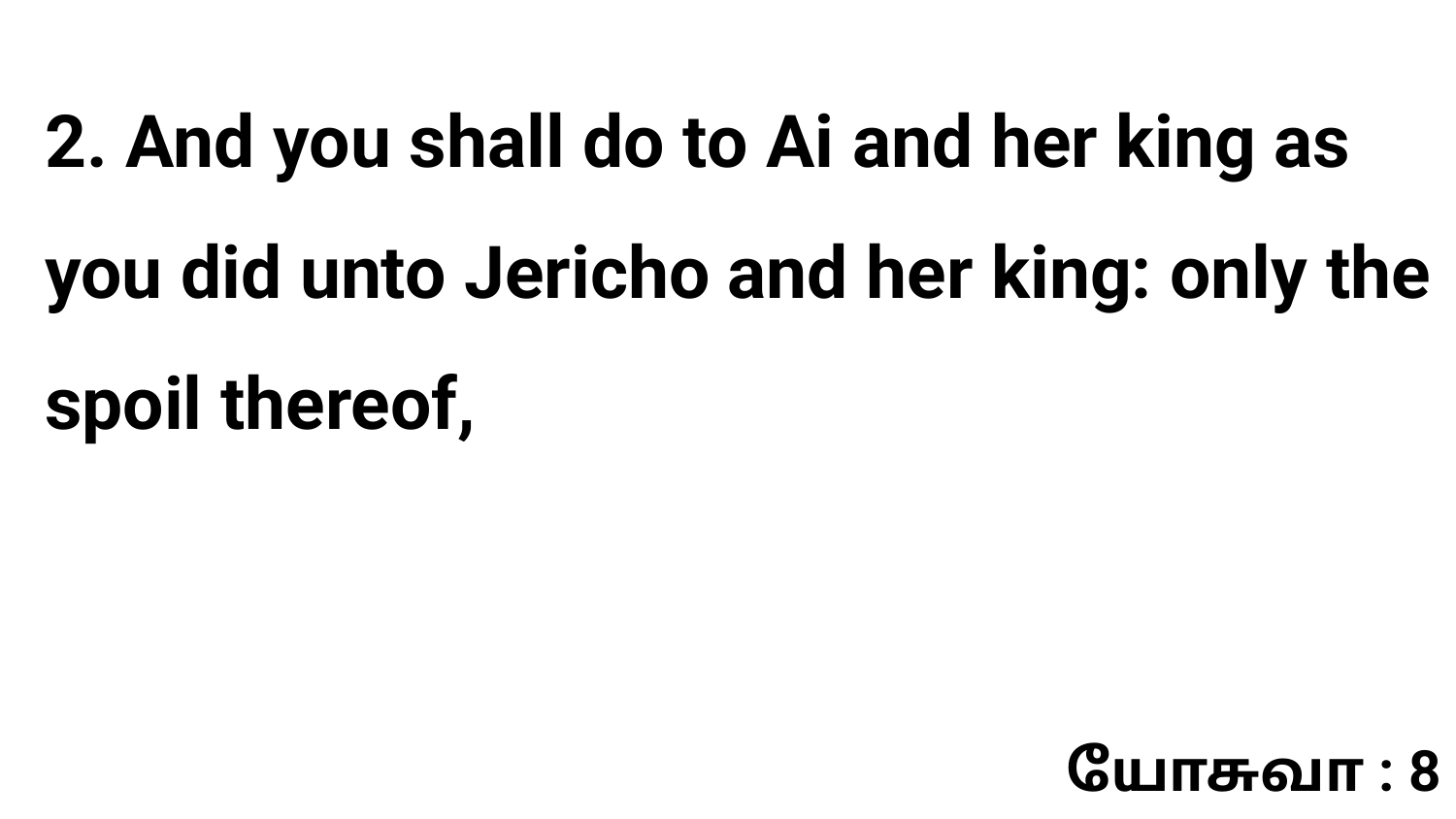

2. And you shall do to Ai and her king as you did unto Jericho and her king: only the spoil thereof,
யோசுவா : 8